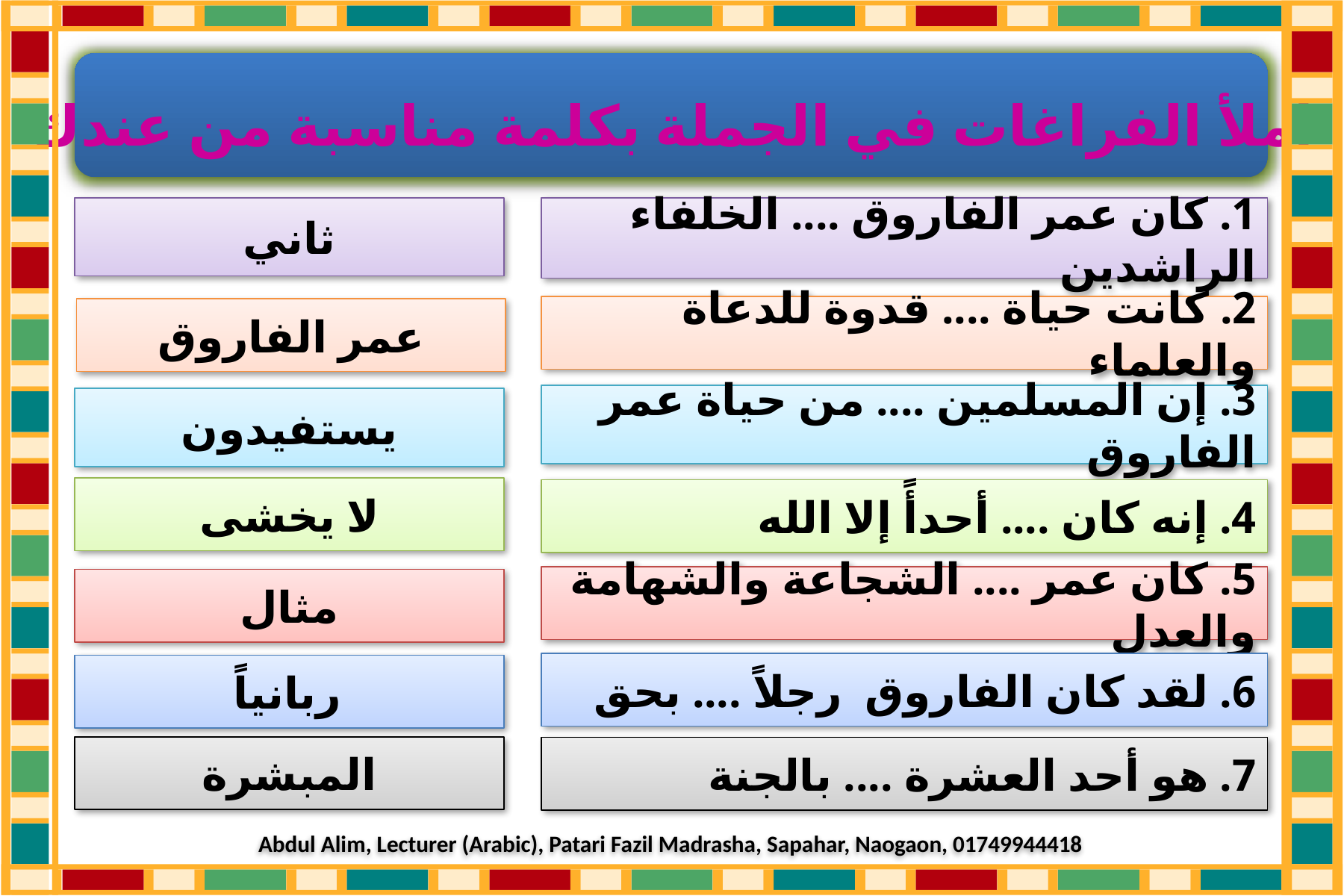

Abdul Alim, Lecturer (Arabic), Patari Fazil Madrasha, Sapahar, Naogaon, 01749944418

املأ الفراغات في الجملة بكلمة مناسبة من عندك
ثاني
1. كان عمر الفاروق .... الخلفاء الراشدين
2. كانت حياة .... قدوة للدعاة والعلماء
عمر الفاروق
3. إن المسلمين .... من حياة عمر الفاروق
يستفيدون
لا يخشى
4. إنه كان .... أحدأً إلا الله
5. كان عمر .... الشجاعة والشهامة والعدل
مثال
6. لقد كان الفاروق  رجلاً .... بحق
ربانياً
المبشرة
7. هو أحد العشرة .... بالجنة